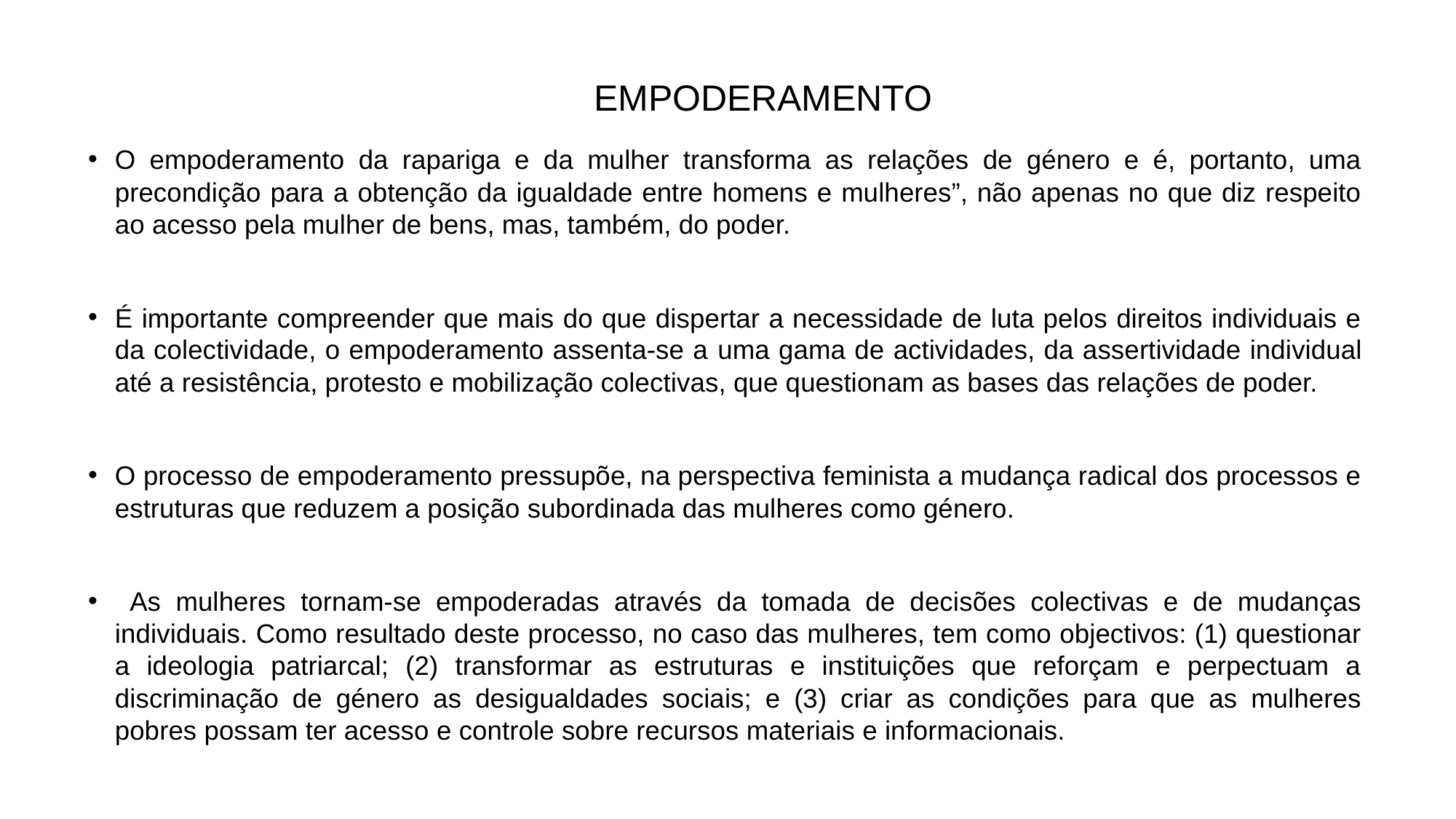

# EMPODERAMENTO
O empoderamento da rapariga e da mulher transforma as relações de género e é, portanto, uma precondição para a obtenção da igualdade entre homens e mulheres”, não apenas no que diz respeito ao acesso pela mulher de bens, mas, também, do poder.

É importante compreender que mais do que dispertar a necessidade de luta pelos direitos individuais e da colectividade, o empoderamento assenta-se a uma gama de actividades, da assertividade individual até a resistência, protesto e mobilização colectivas, que questionam as bases das relações de poder.

O processo de empoderamento pressupõe, na perspectiva feminista a mudança radical dos processos e estruturas que reduzem a posição subordinada das mulheres como género.

 As mulheres tornam-se empoderadas através da tomada de decisões colectivas e de mudanças individuais. Como resultado deste processo, no caso das mulheres, tem como objectivos: (1) questionar a ideologia patriarcal; (2) transformar as estruturas e instituições que reforçam e perpectuam a discriminação de género as desigualdades sociais; e (3) criar as condições para que as mulheres pobres possam ter acesso e controle sobre recursos materiais e informacionais.